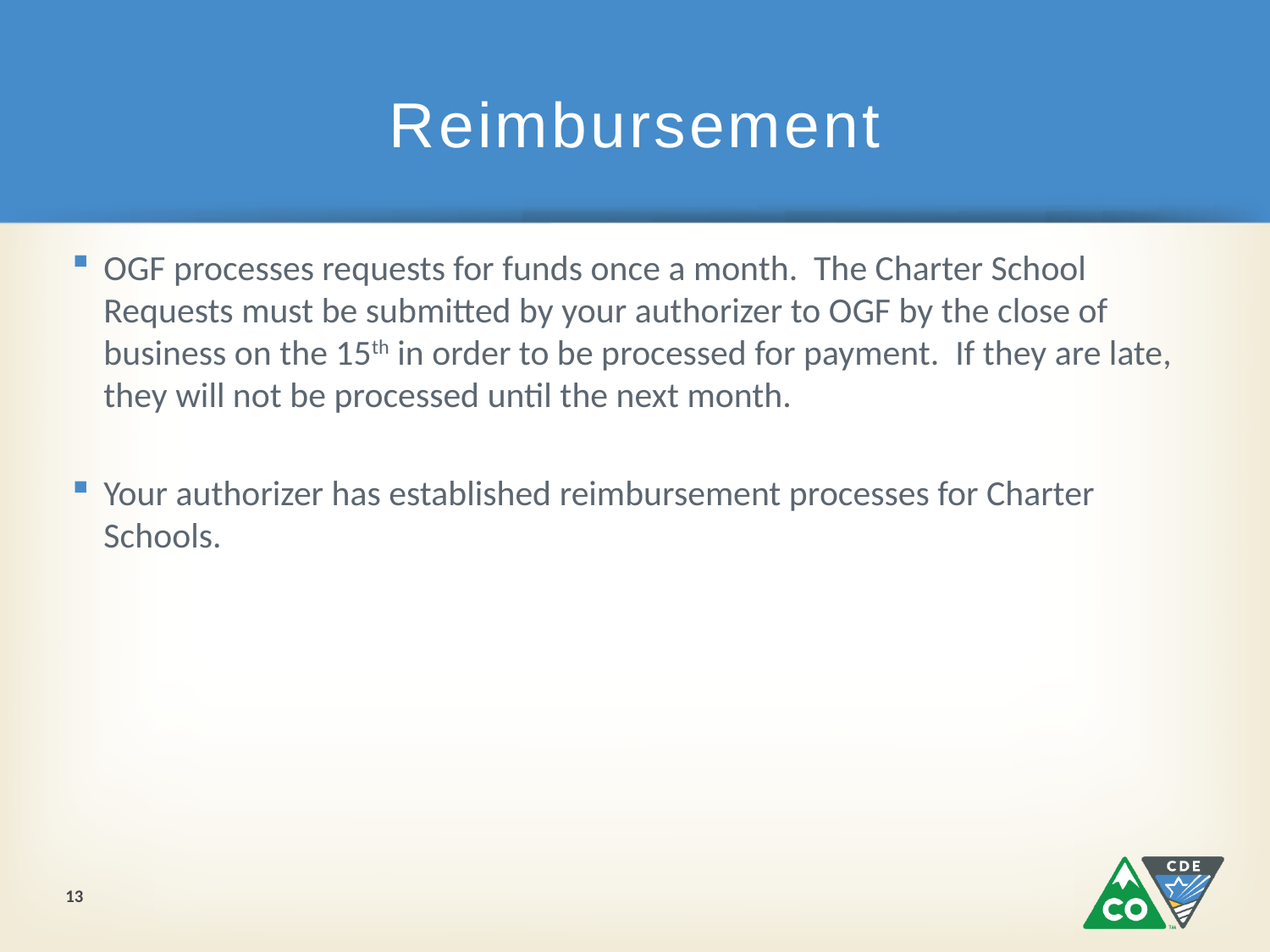

# Reimbursement
OGF processes requests for funds once a month.  The Charter School Requests must be submitted by your authorizer to OGF by the close of business on the 15th in order to be processed for payment.  If they are late, they will not be processed until the next month.

Your authorizer has established reimbursement processes for Charter Schools.
13